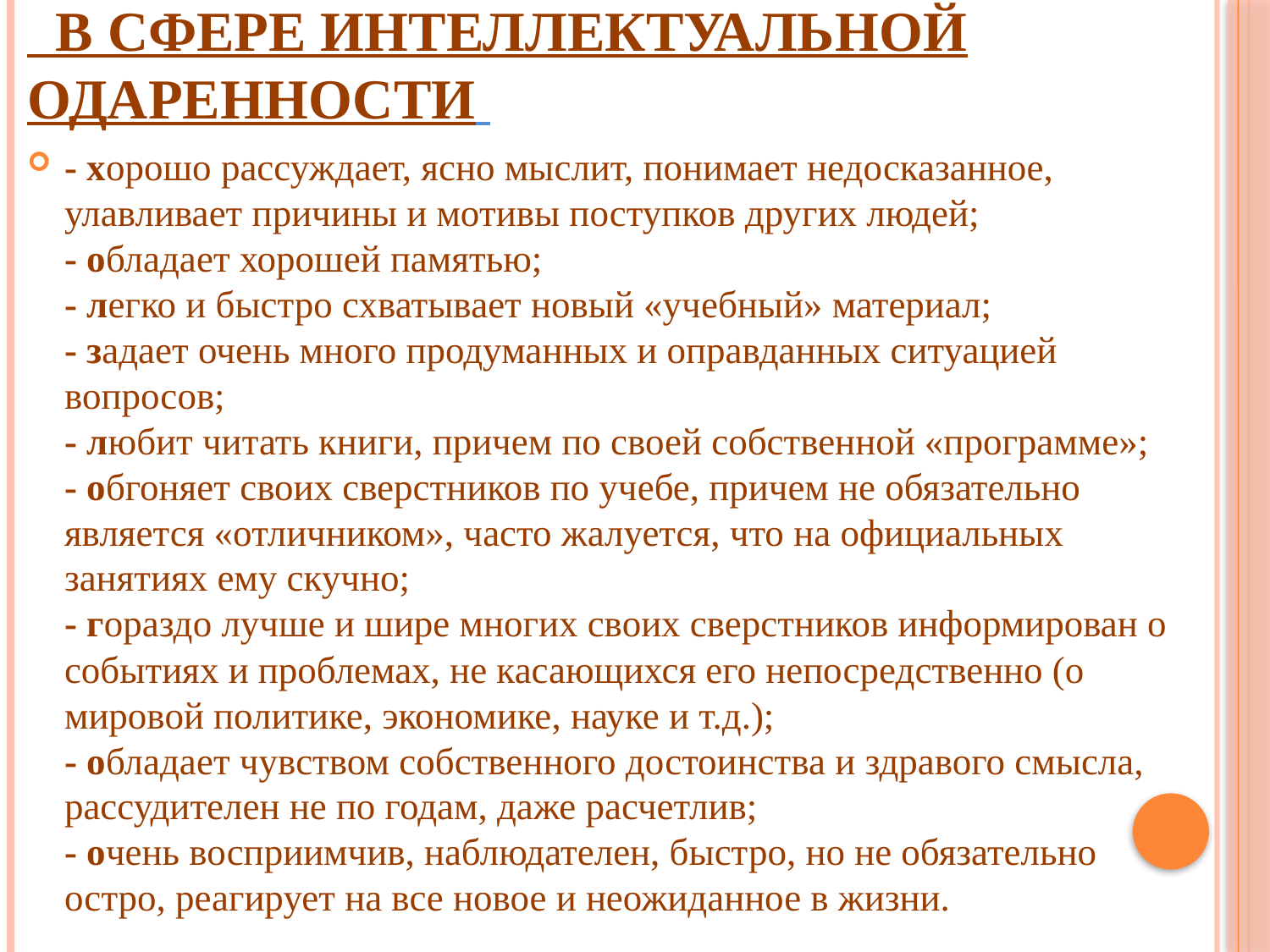

# В сфере интеллектуальной одаренности
- хорошо рассуждает, ясно мыслит, понимает недосказанное, улавливает причины и мотивы поступков других людей;
- обладает хорошей памятью;
- легко и быстро схватывает новый «учебный» материал;
- задает очень много продуманных и оправданных ситуацией вопросов;
- любит читать книги, причем по своей собственной «программе»;
- обгоняет своих сверстников по учебе, причем не обязательно является «отличником», часто жалуется, что на официальных занятиях ему скучно;
- гораздо лучше и шире многих своих сверстников информирован о событиях и проблемах, не касающихся его непосредственно (о мировой политике, экономике, науке и т.д.);
- обладает чувством собственного достоинства и здравого смысла, рассудителен не по годам, даже расчетлив;
- очень восприимчив, наблюдателен, быстро, но не обязательно остро, реагирует на все новое и неожиданное в жизни.